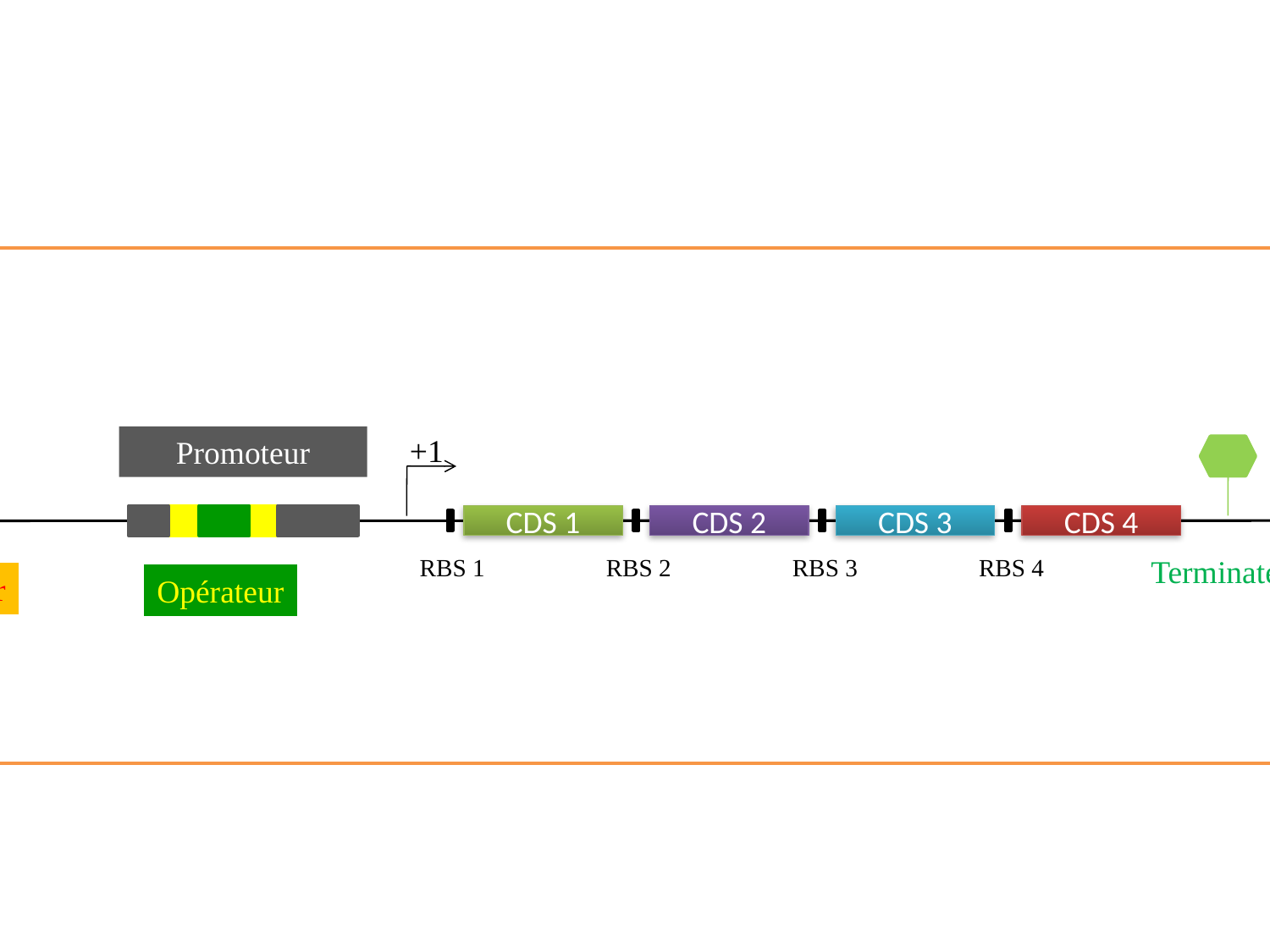

Un opéron est une unité génétique composée de plusieurs gènes (dont l'ARNm est polycistronique) dont l’expression est contrôlée par des protéines régulatrices codées par le même promoteur.
+1
Promoteur

CDS 1
CDS 2
CDS 3
CDS 4

RBS 1
RBS 2
RBS 3
RBS 4
Terminateur
Répresseur
Opérateur